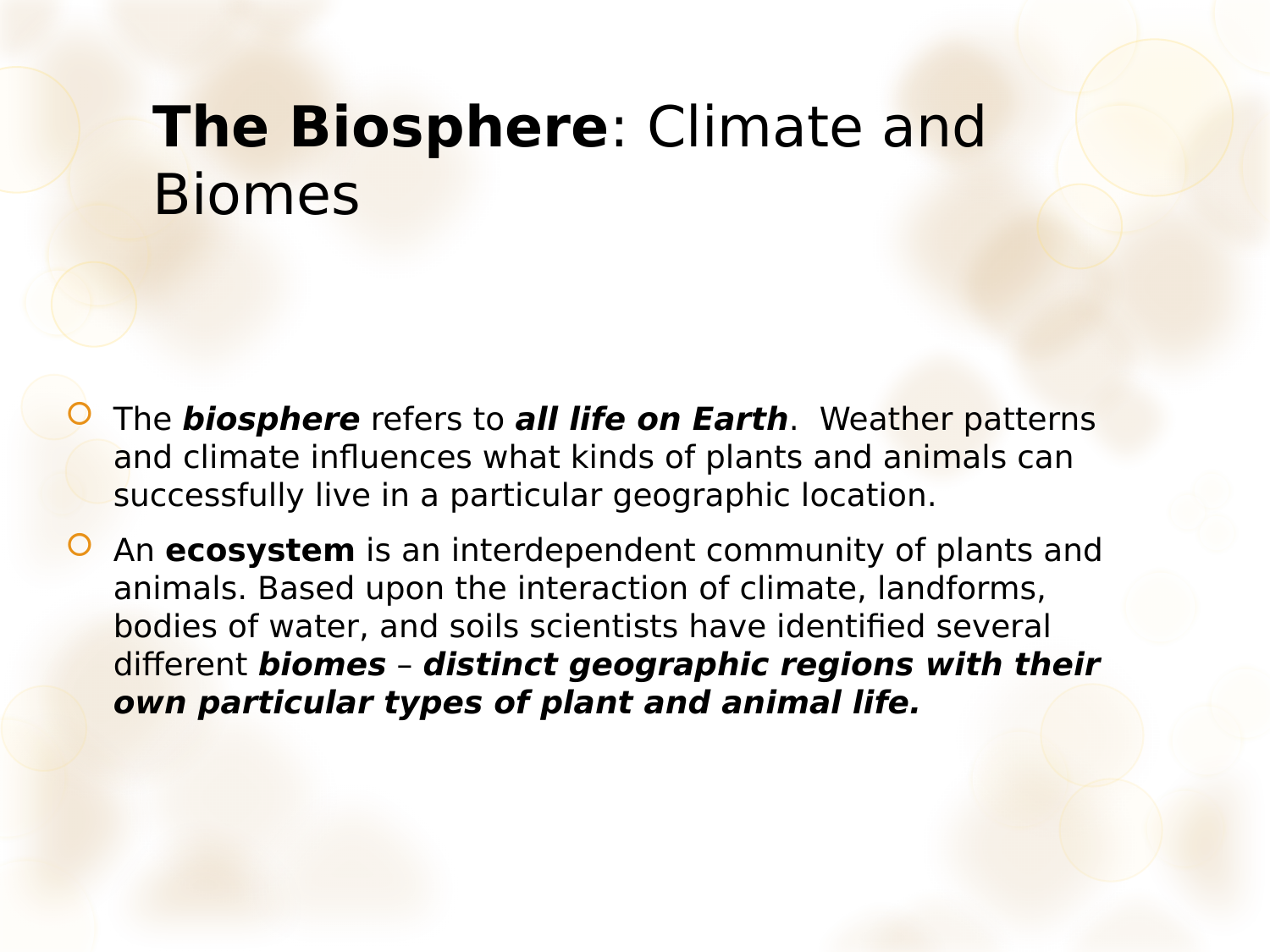

# The Biosphere: Climate and Biomes
The biosphere refers to all life on Earth.  Weather patterns and climate influences what kinds of plants and animals can successfully live in a particular geographic location.
An ecosystem is an interdependent community of plants and animals. Based upon the interaction of climate, landforms, bodies of water, and soils scientists have identified several different biomes – distinct geographic regions with their own particular types of plant and animal life.